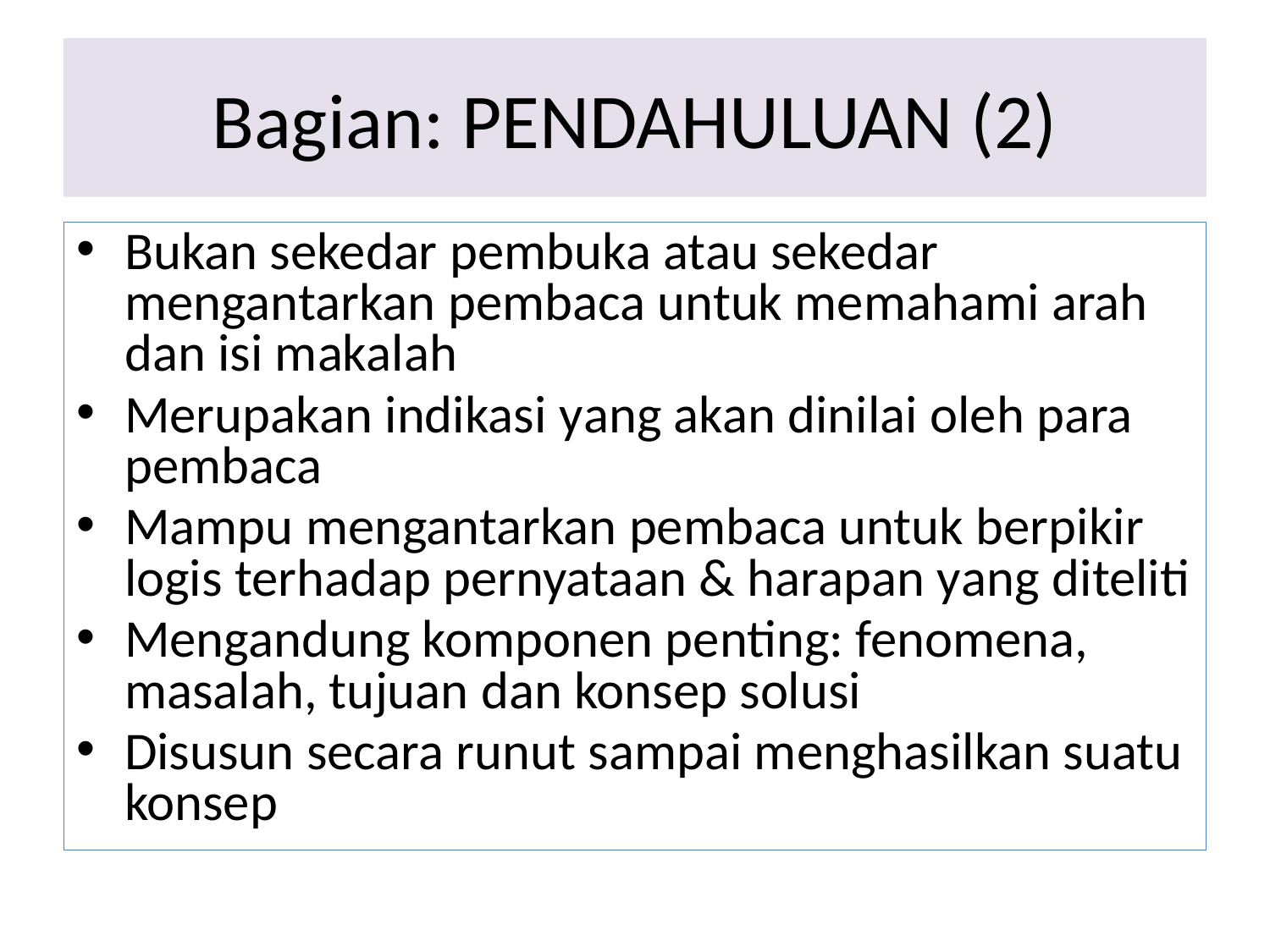

# Bagian: PENDAHULUAN (2)
Bukan sekedar pembuka atau sekedar mengantarkan pembaca untuk memahami arah dan isi makalah
Merupakan indikasi yang akan dinilai oleh para pembaca
Mampu mengantarkan pembaca untuk berpikir logis terhadap pernyataan & harapan yang diteliti
Mengandung komponen penting: fenomena, masalah, tujuan dan konsep solusi
Disusun secara runut sampai menghasilkan suatu konsep